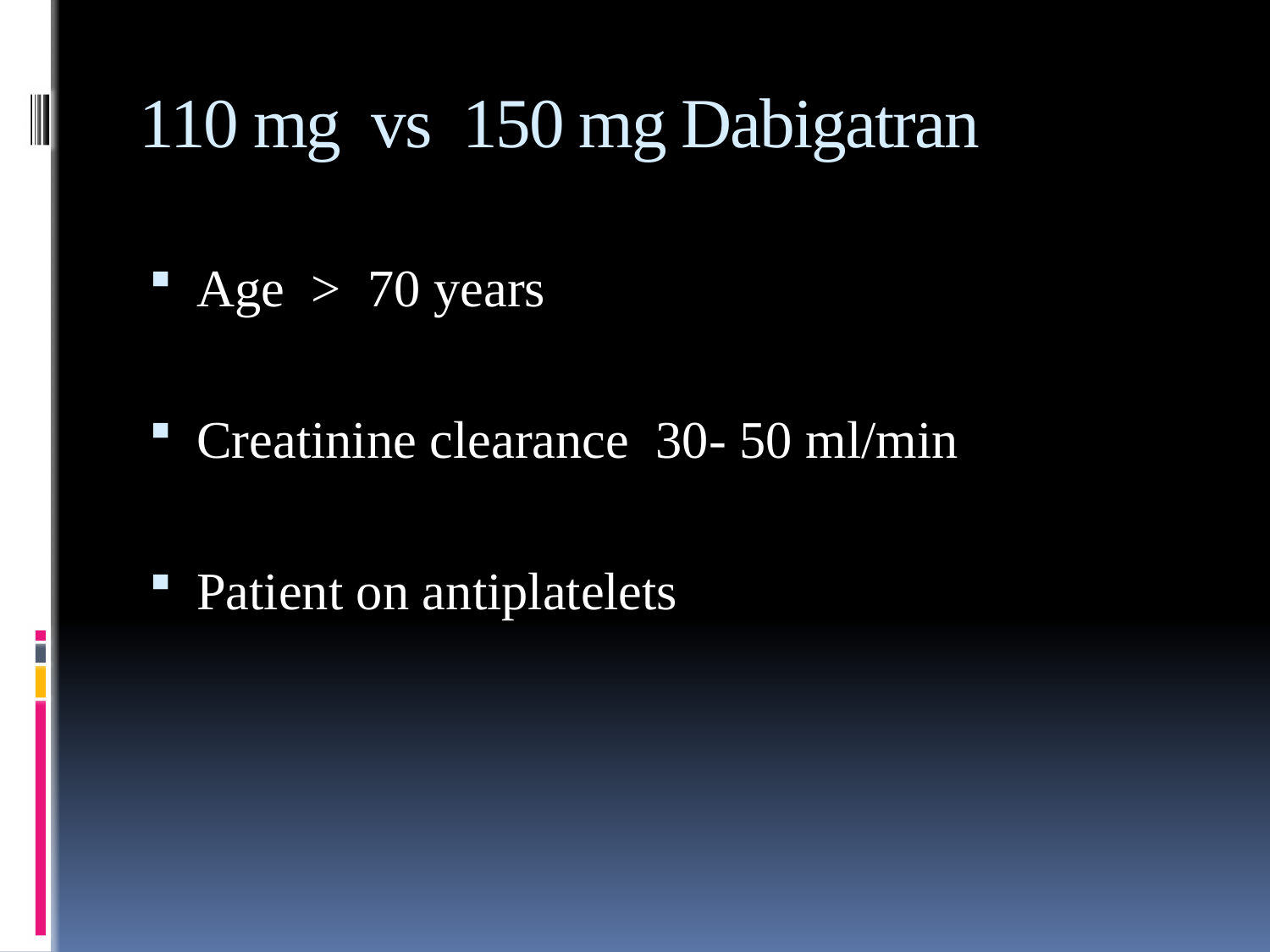

# 110 mg  vs  150 mg Dabigatran
Age  >  70 years

Creatinine clearance  30- 50 ml/min

Patient on antiplatelets